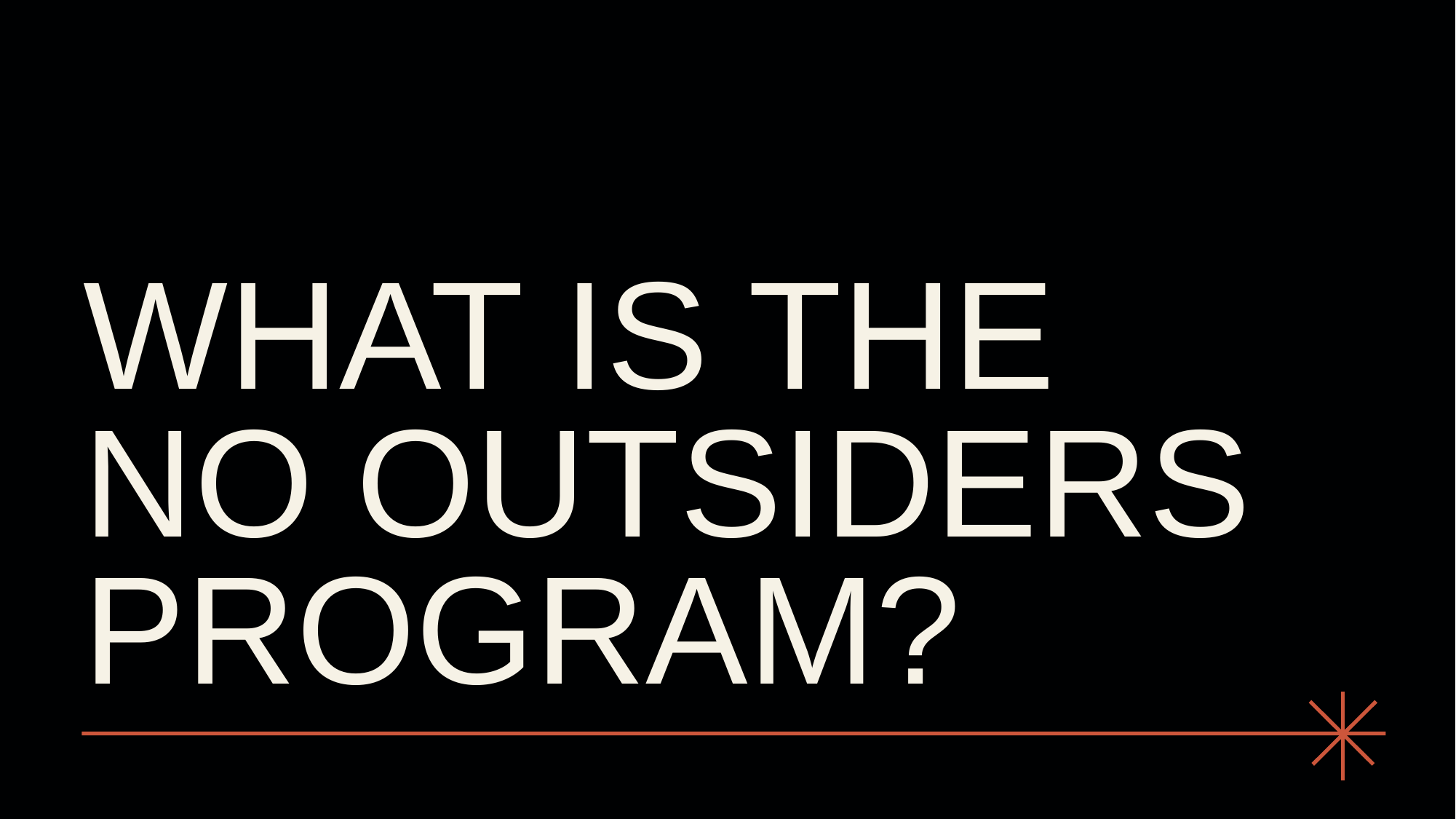

# What is the No Outsiders Program?